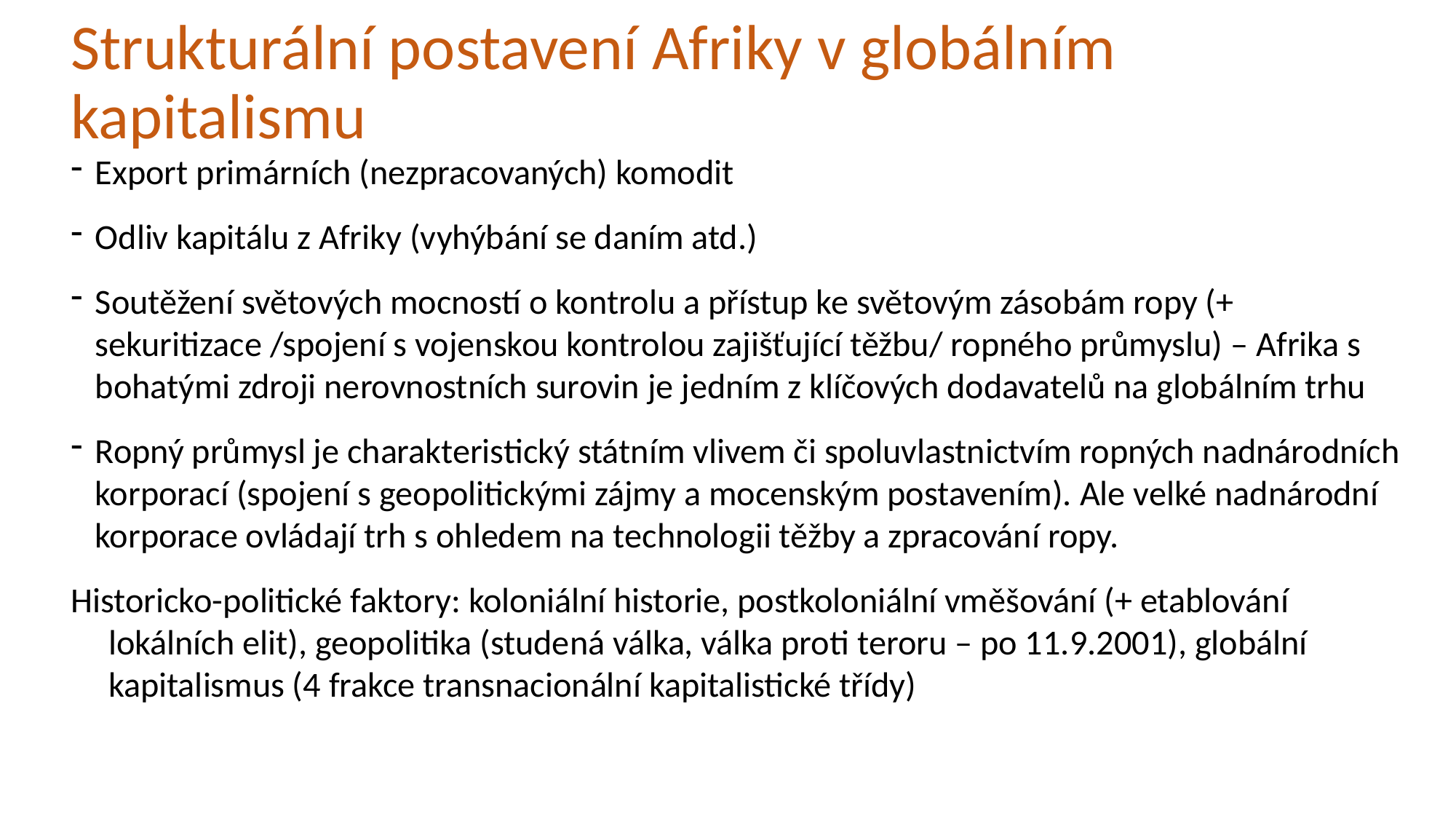

# Strukturální postavení Afriky v globálním kapitalismu
Export primárních (nezpracovaných) komodit
Odliv kapitálu z Afriky (vyhýbání se daním atd.)
Soutěžení světových mocností o kontrolu a přístup ke světovým zásobám ropy (+ sekuritizace /spojení s vojenskou kontrolou zajišťující těžbu/ ropného průmyslu) – Afrika s bohatými zdroji nerovnostních surovin je jedním z klíčových dodavatelů na globálním trhu
Ropný průmysl je charakteristický státním vlivem či spoluvlastnictvím ropných nadnárodních korporací (spojení s geopolitickými zájmy a mocenským postavením). Ale velké nadnárodní korporace ovládají trh s ohledem na technologii těžby a zpracování ropy.
Historicko-politické faktory: koloniální historie, postkoloniální vměšování (+ etablování lokálních elit), geopolitika (studená válka, válka proti teroru – po 11.9.2001), globální kapitalismus (4 frakce transnacionální kapitalistické třídy)